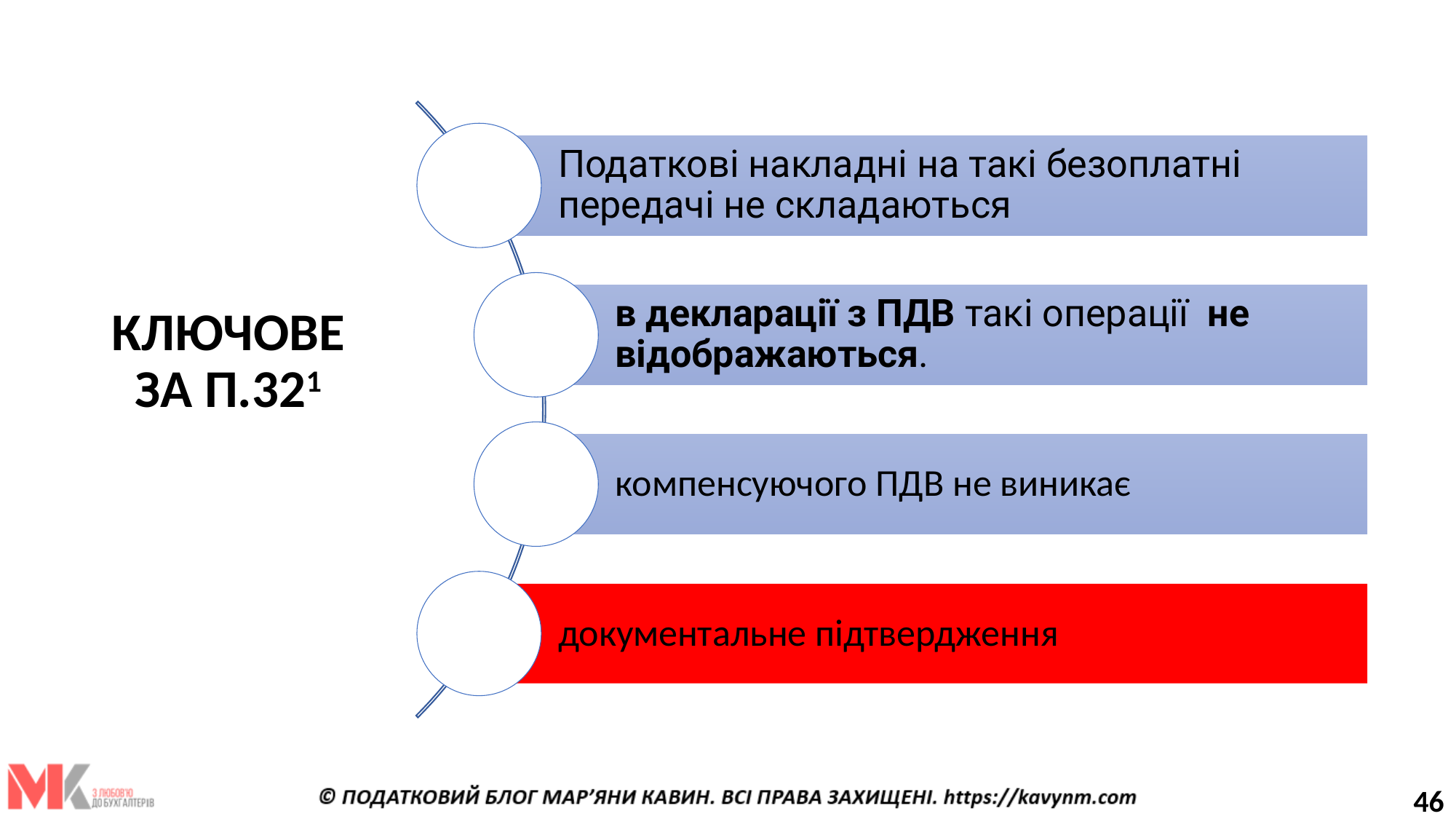

Податкові накладні на такі безоплатні передачі не складаються
в декларації з ПДВ такі операції  не відображаються.
компенсуючого ПДВ не виникає
документальне підтвердження
# КЛЮЧОВЕ ЗА П.321
46